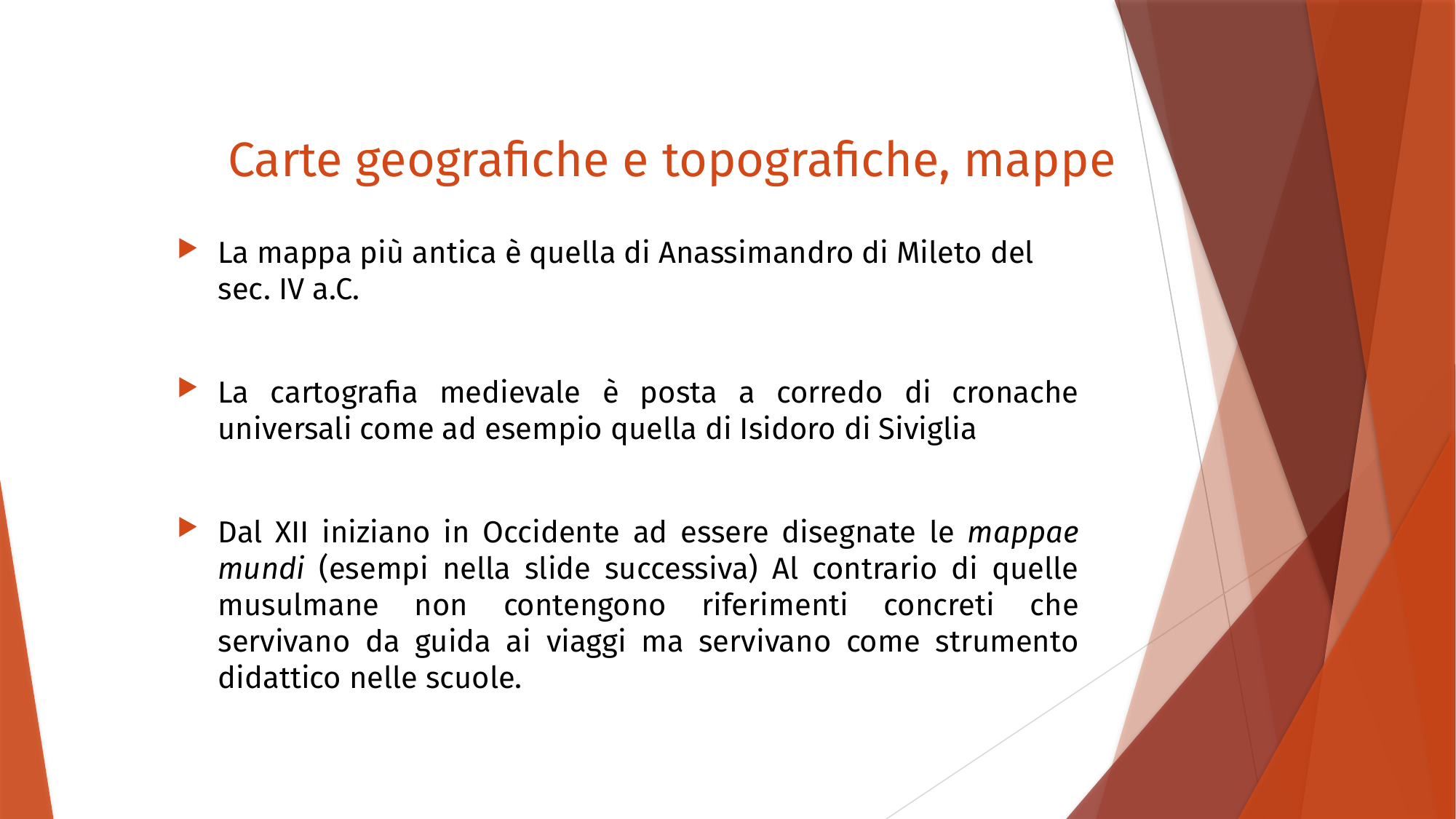

# Carte geografiche e topografiche, mappe
La mappa più antica è quella di Anassimandro di Mileto del sec. IV a.C.

La cartografia medievale è posta a corredo di cronache universali come ad esempio quella di Isidoro di Siviglia

Dal XII iniziano in Occidente ad essere disegnate le mappae mundi (esempi nella slide successiva) Al contrario di quelle musulmane non contengono riferimenti concreti che servivano da guida ai viaggi ma servivano come strumento didattico nelle scuole.